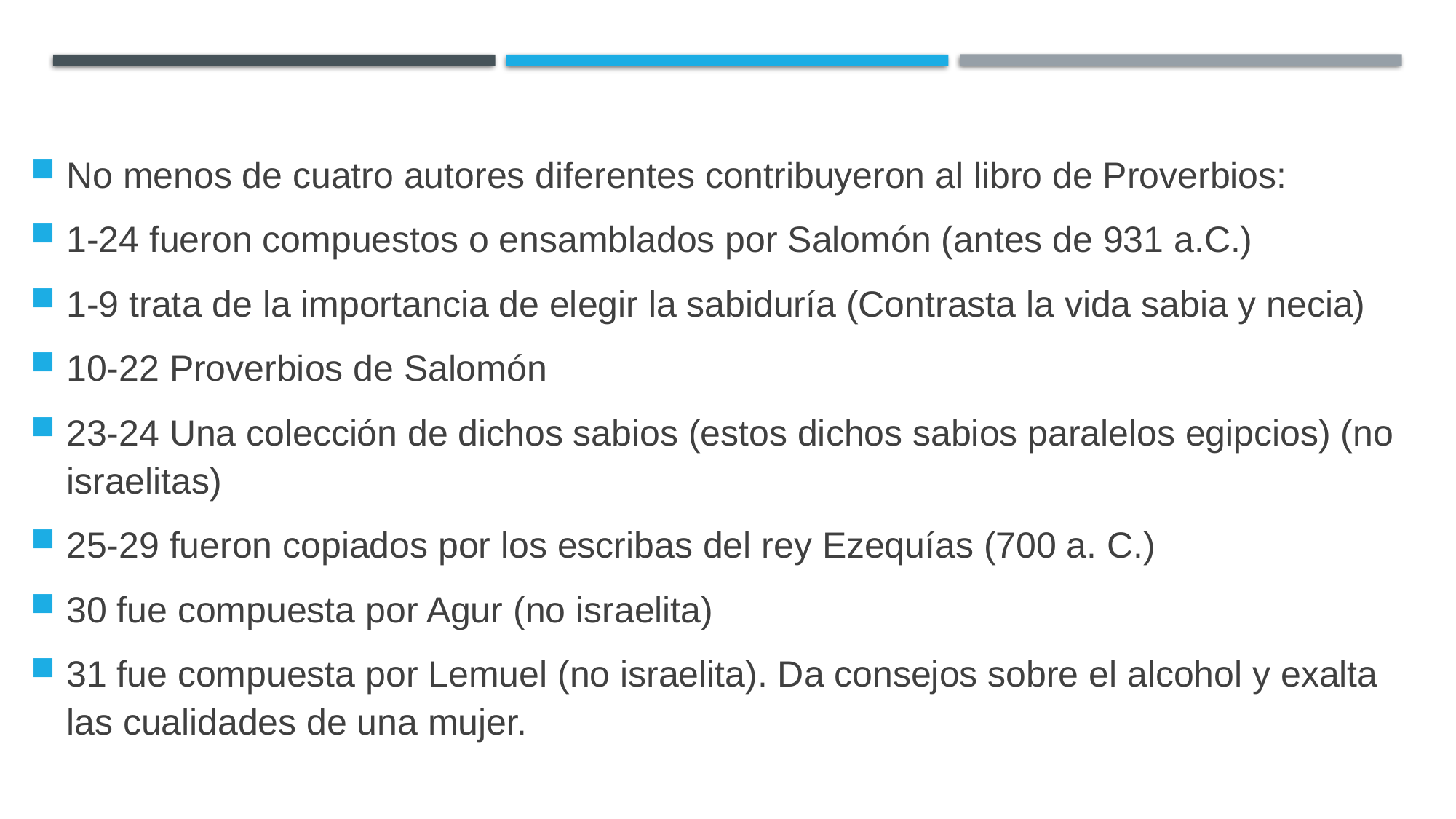

No menos de cuatro autores diferentes contribuyeron al libro de Proverbios:
1-24 fueron compuestos o ensamblados por Salomón (antes de 931 a.C.)
1-9 trata de la importancia de elegir la sabiduría (Contrasta la vida sabia y necia)
10-22 Proverbios de Salomón
23-24 Una colección de dichos sabios (estos dichos sabios paralelos egipcios) (no israelitas)
25-29 fueron copiados por los escribas del rey Ezequías (700 a. C.)
30 fue compuesta por Agur (no israelita)
31 fue compuesta por Lemuel (no israelita). Da consejos sobre el alcohol y exalta las cualidades de una mujer.